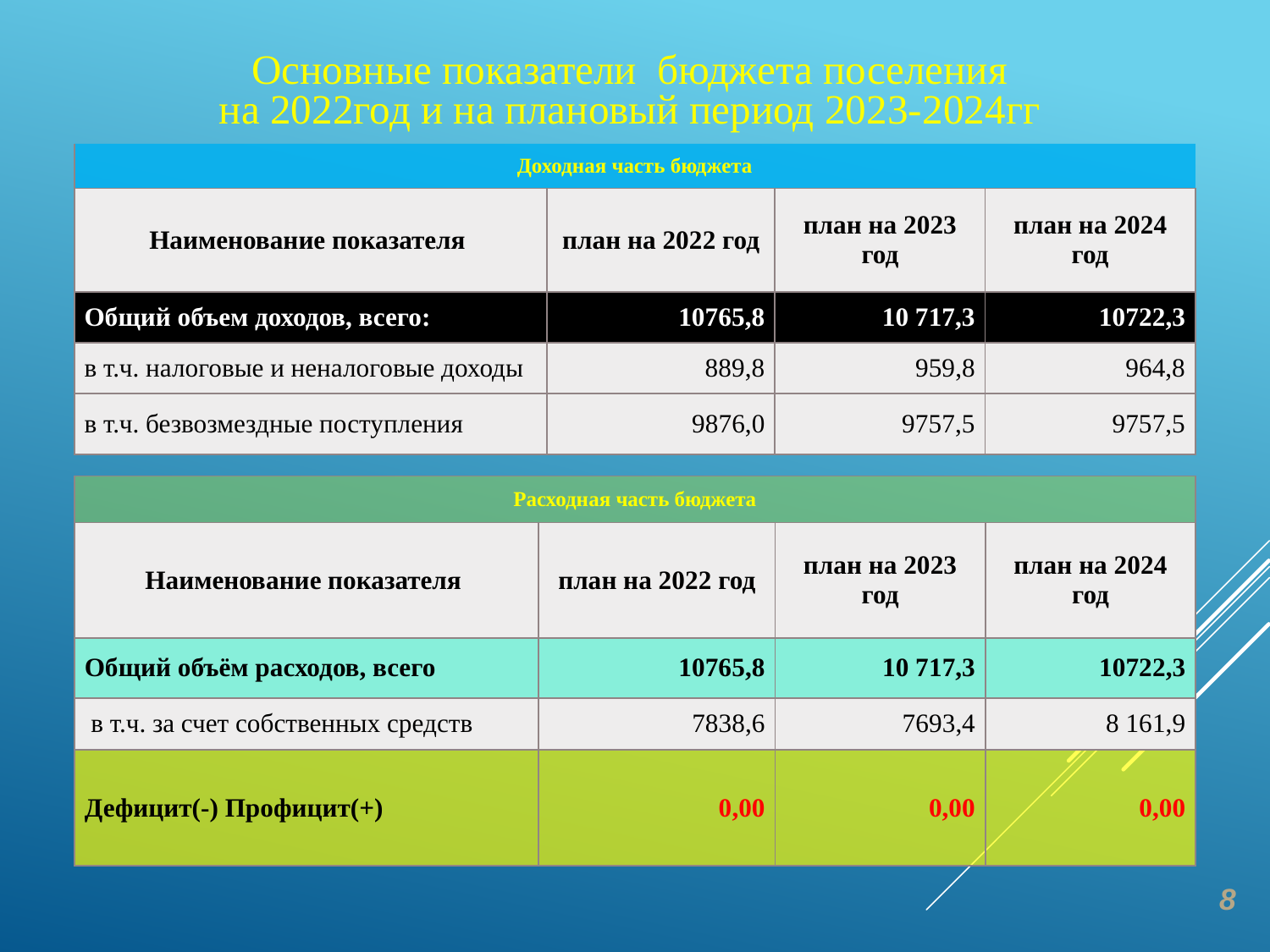

Основные показатели  бюджета поселения
на 2022год и на плановый период 2023-2024гг
| Доходная часть бюджета |  |  |  |
| --- | --- | --- | --- |
| Наименование показателя | план на 2022 год | план на 2023 год | план на 2024 год |
| Общий объем доходов, всего: | 10765,8 | 10 717,3 | 10722,3 |
| в т.ч. налоговые и неналоговые доходы | 889,8 | 959,8 | 964,8 |
| в т.ч. безвозмездные поступления | 9876,0 | 9757,5 | 9757,5 |
| Расходная часть бюджета |  |  |  |
| --- | --- | --- | --- |
| Наименование показателя | план на 2022 год | план на 2023 год | план на 2024 год |
| Общий объём расходов, всего | 10765,8 | 10 717,3 | 10722,3 |
| в т.ч. за счет собственных средств | 7838,6 | 7693,4 | 8 161,9 |
| Дефицит(-) Профицит(+) | 0,00 | 0,00 | 0,00 |
8